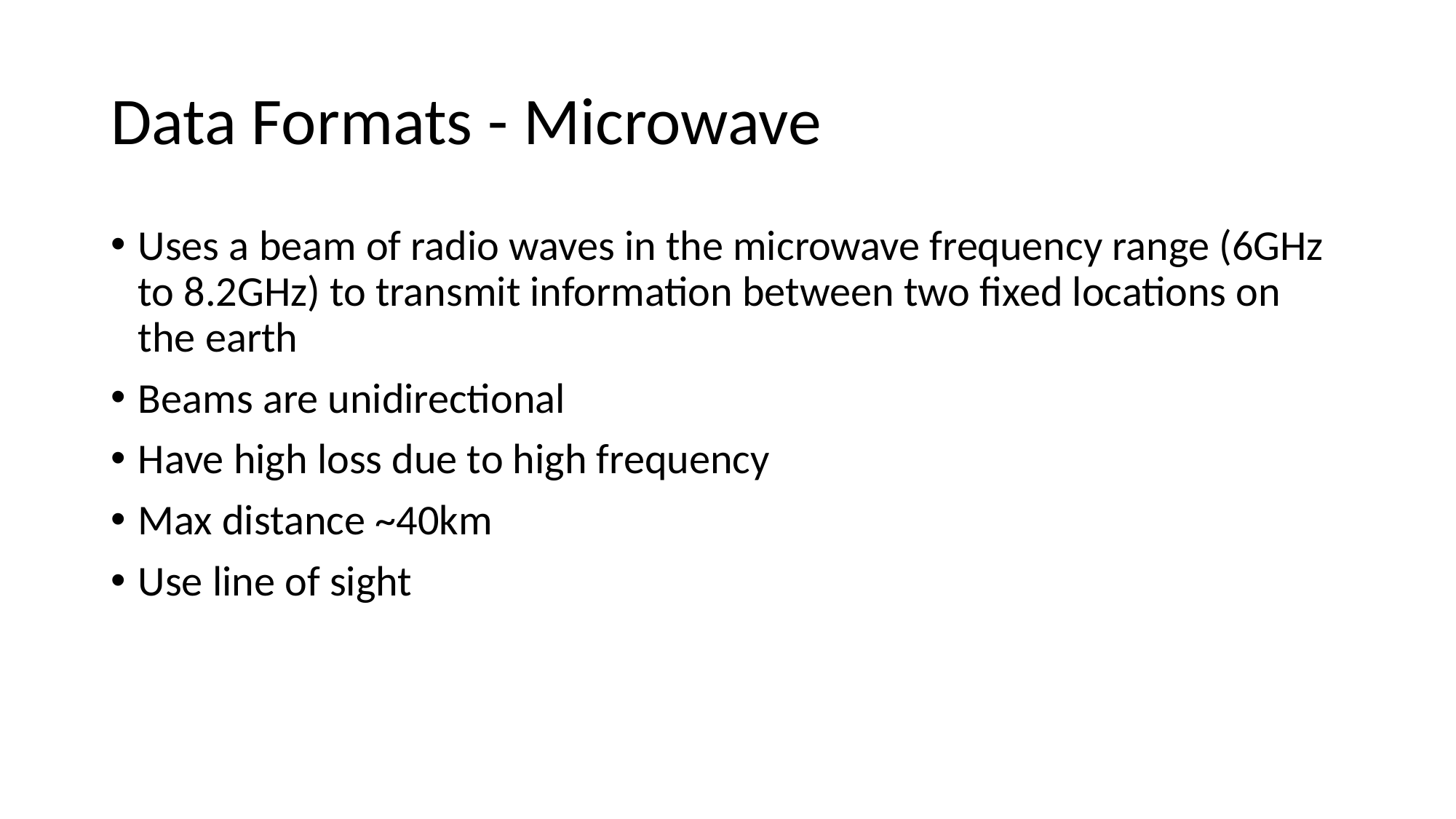

# Data Formats - Microwave
Uses a beam of radio waves in the microwave frequency range (6GHz to 8.2GHz) to transmit information between two fixed locations on the earth
Beams are unidirectional
Have high loss due to high frequency
Max distance ~40km
Use line of sight